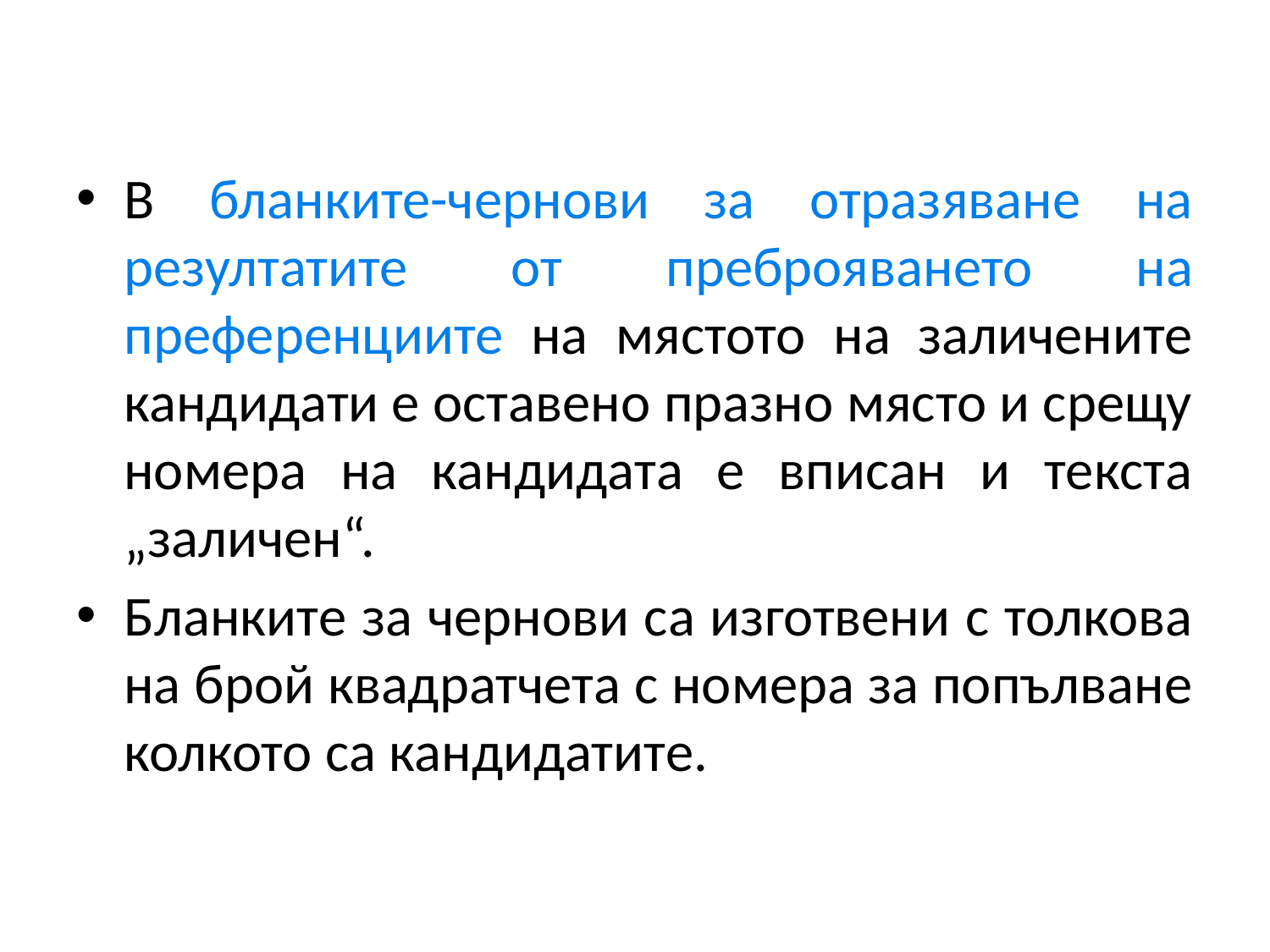

В бланките-чернови за отразяване на резултатите от преброяването на преференциите на мястото на заличените кандидати е оставено празно място и срещу номера на кандидата е вписан и текста „заличен“.
Бланките за чернови са изготвени с толкова на брой квадратчета с номера за попълване колкото са кандидатите.